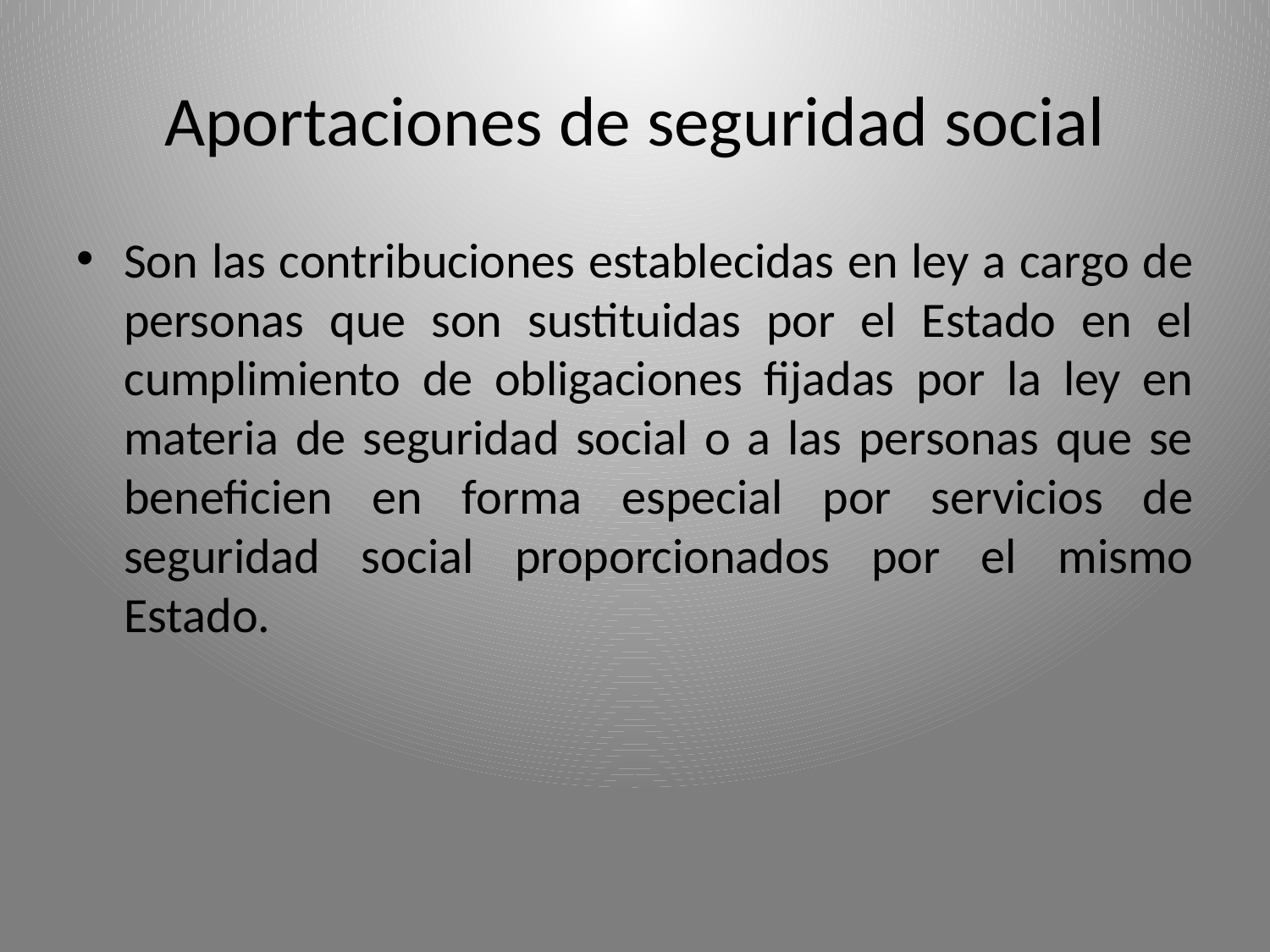

# Aportaciones de seguridad social
Son las contribuciones establecidas en ley a cargo de personas que son sustituidas por el Estado en el cumplimiento de obligaciones fijadas por la ley en materia de seguridad social o a las personas que se beneficien en forma especial por servicios de seguridad social proporcionados por el mismo Estado.